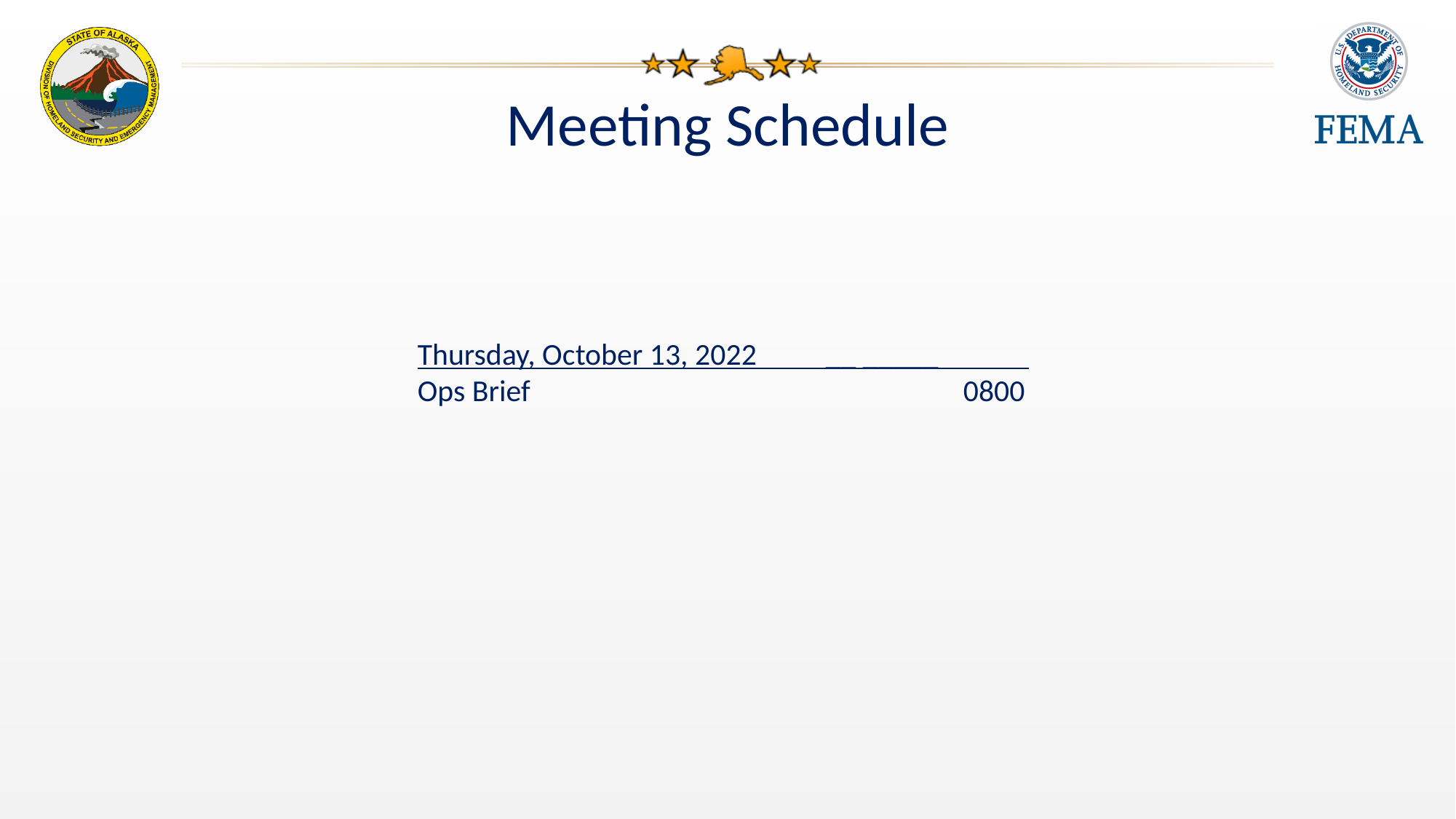

# Meeting Schedule

Thursday, October 13, 2022          __ _____
Ops Brief				0800